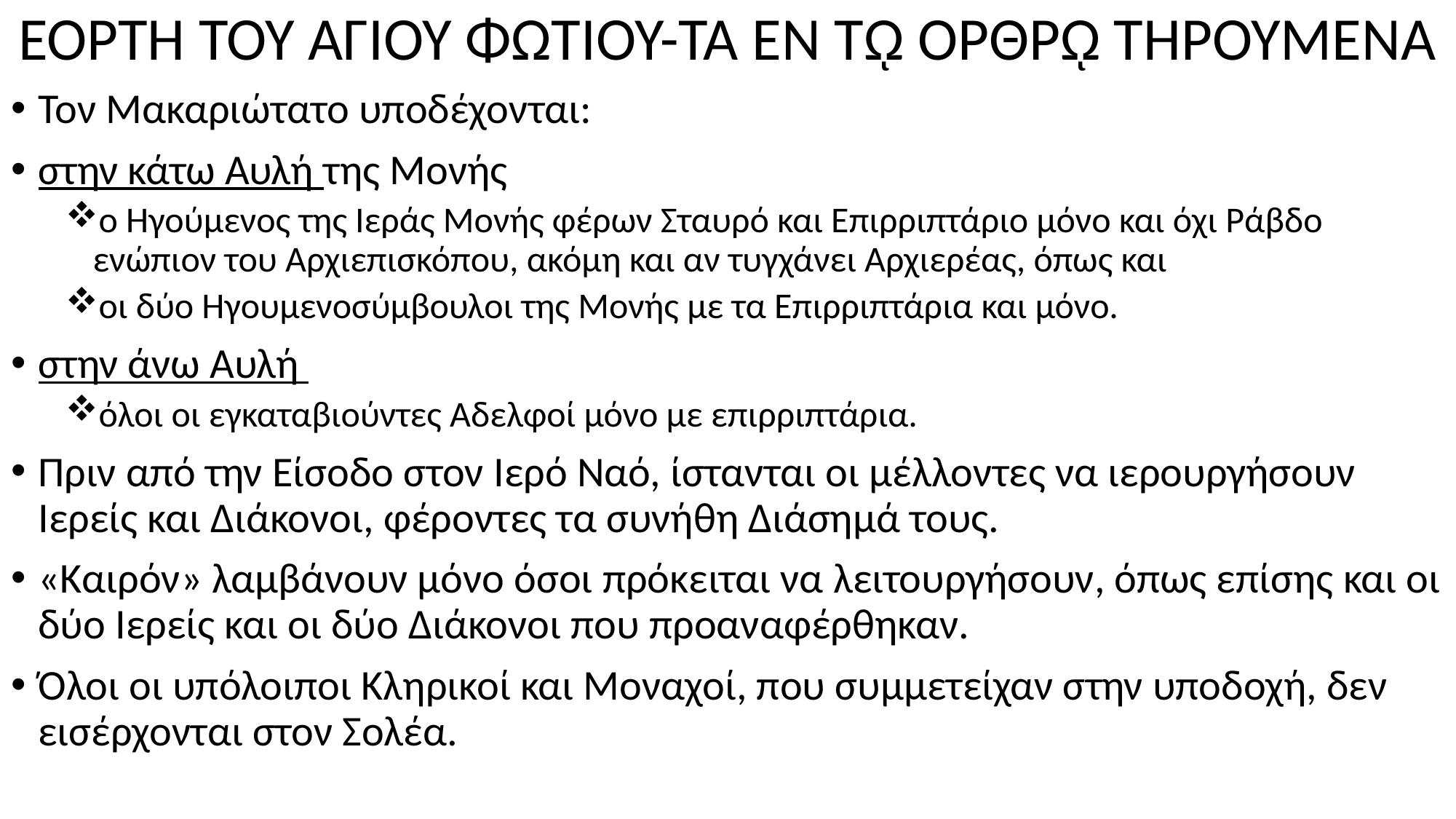

# ΕΟΡΤΗ ΤΟΥ ΑΓΙΟΥ ΦΩΤΙΟΥ-ΤΑ ΕΝ Τῼ ΟΡΘΡῼ ΤΗΡΟΥΜΕΝΑ
Τον Μακαριώτατο υποδέχονται:
στην κάτω Αυλή της Μονής
ο Ηγούμενος της Ιεράς Μονής φέρων Σταυρό και Επιρριπτάριο μόνο και όχι Ράβδο ενώπιον του Αρχιεπισκόπου, ακόμη και αν τυγχάνει Αρχιερέας, όπως και
οι δύο Ηγουμενοσύμβουλοι της Μονής με τα Επιρριπτάρια και μόνο.
στην άνω Αυλή
όλοι οι εγκαταβιούντες Αδελφοί μόνο με επιρριπτάρια.
Πριν από την Είσοδο στον Ιερό Ναό, ίστανται οι μέλλοντες να ιερουργήσουν Ιερείς και Διάκονοι, φέροντες τα συνήθη Διάσημά τους.
«Καιρόν» λαμβάνουν μόνο όσοι πρόκειται να λειτουργήσουν, όπως επίσης και οι δύο Ιερείς και οι δύο Διάκονοι που προαναφέρθηκαν.
Όλοι οι υπόλοιποι Κληρικοί και Μοναχοί, που συμμετείχαν στην υποδοχή, δεν εισέρχονται στον Σολέα.